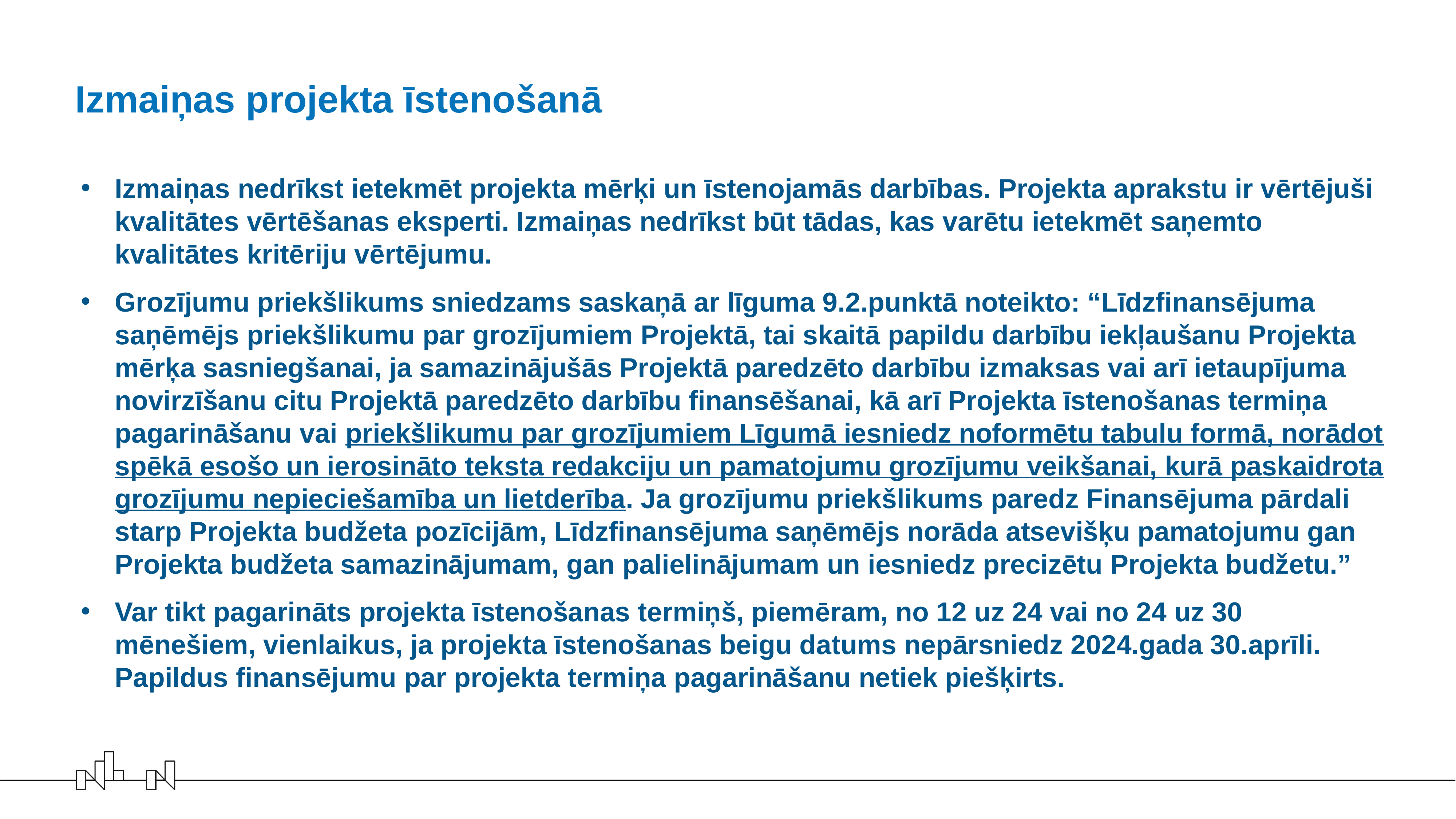

# Izmaiņas projekta īstenošanā
Izmaiņas nedrīkst ietekmēt projekta mērķi un īstenojamās darbības. Projekta aprakstu ir vērtējuši kvalitātes vērtēšanas eksperti. Izmaiņas nedrīkst būt tādas, kas varētu ietekmēt saņemto kvalitātes kritēriju vērtējumu.
Grozījumu priekšlikums sniedzams saskaņā ar līguma 9.2.punktā noteikto: “Līdzfinansējuma saņēmējs priekšlikumu par grozījumiem Projektā, tai skaitā papildu darbību iekļaušanu Projekta mērķa sasniegšanai, ja samazinājušās Projektā paredzēto darbību izmaksas vai arī ietaupījuma novirzīšanu citu Projektā paredzēto darbību finansēšanai, kā arī Projekta īstenošanas termiņa pagarināšanu vai priekšlikumu par grozījumiem Līgumā iesniedz noformētu tabulu formā, norādot spēkā esošo un ierosināto teksta redakciju un pamatojumu grozījumu veikšanai, kurā paskaidrota grozījumu nepieciešamība un lietderība. Ja grozījumu priekšlikums paredz Finansējuma pārdali starp Projekta budžeta pozīcijām, Līdzfinansējuma saņēmējs norāda atsevišķu pamatojumu gan Projekta budžeta samazinājumam, gan palielinājumam un iesniedz precizētu Projekta budžetu.”
Var tikt pagarināts projekta īstenošanas termiņš, piemēram, no 12 uz 24 vai no 24 uz 30 mēnešiem, vienlaikus, ja projekta īstenošanas beigu datums nepārsniedz 2024.gada 30.aprīli. Papildus finansējumu par projekta termiņa pagarināšanu netiek piešķirts.